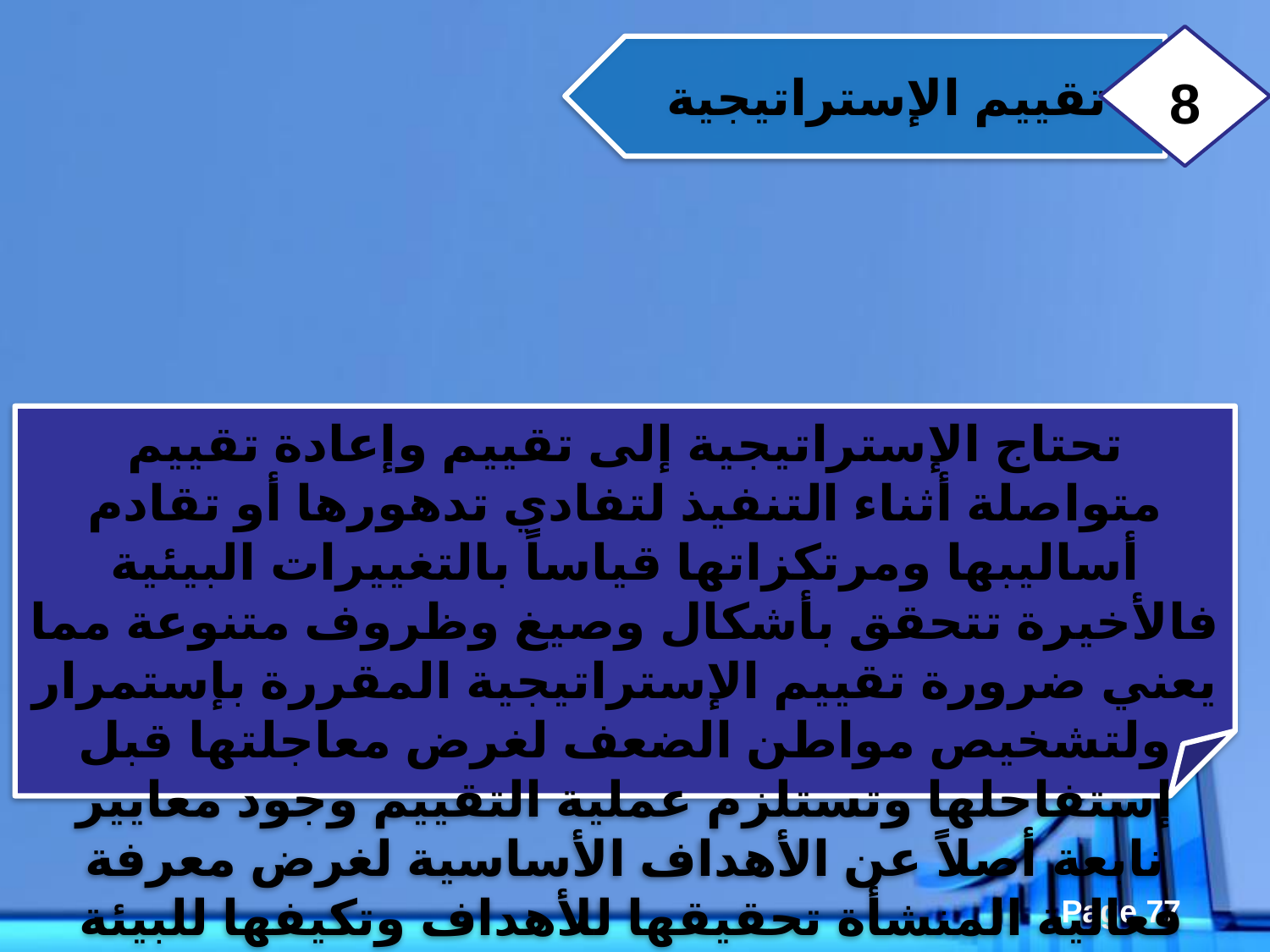

8

تقييم الإستراتيجية
تحتاج الإستراتيجية إلى تقييم وإعادة تقييم متواصلة أثناء التنفيذ لتفادي تدهورها أو تقادم أساليبها ومرتكزاتها قياساً بالتغييرات البيئية فالأخيرة تتحقق بأشكال وصيغ وظروف متنوعة مما يعني ضرورة تقييم الإستراتيجية المقررة بإستمرار ولتشخيص مواطن الضعف لغرض معاجلتها قبل إستفاحلها وتستلزم عملية التقييم وجود معايير نابعة أصلاً عن الأهداف الأساسية لغرض معرفة فعالية المنشأة تحقيقها للأهداف وتكيفها للبيئة